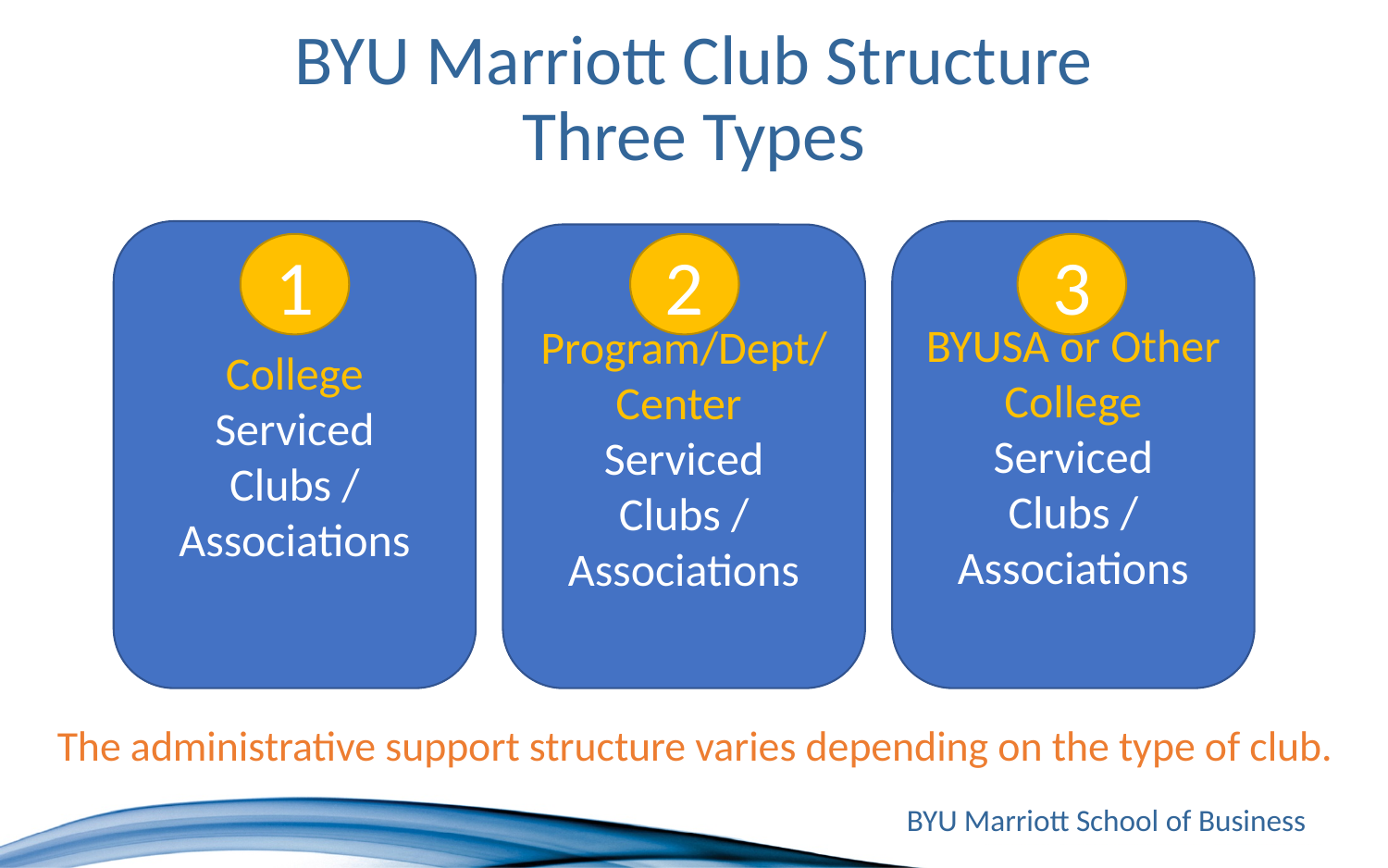

# BYU Marriott Club Structure Three Types
College Serviced Clubs / Associations
BYUSA or Other College Serviced Clubs / Associations
Program/Dept/ Center
Serviced Clubs / Associations
1
2
3
The administrative support structure varies depending on the type of club.
BYU Marriott School of Business